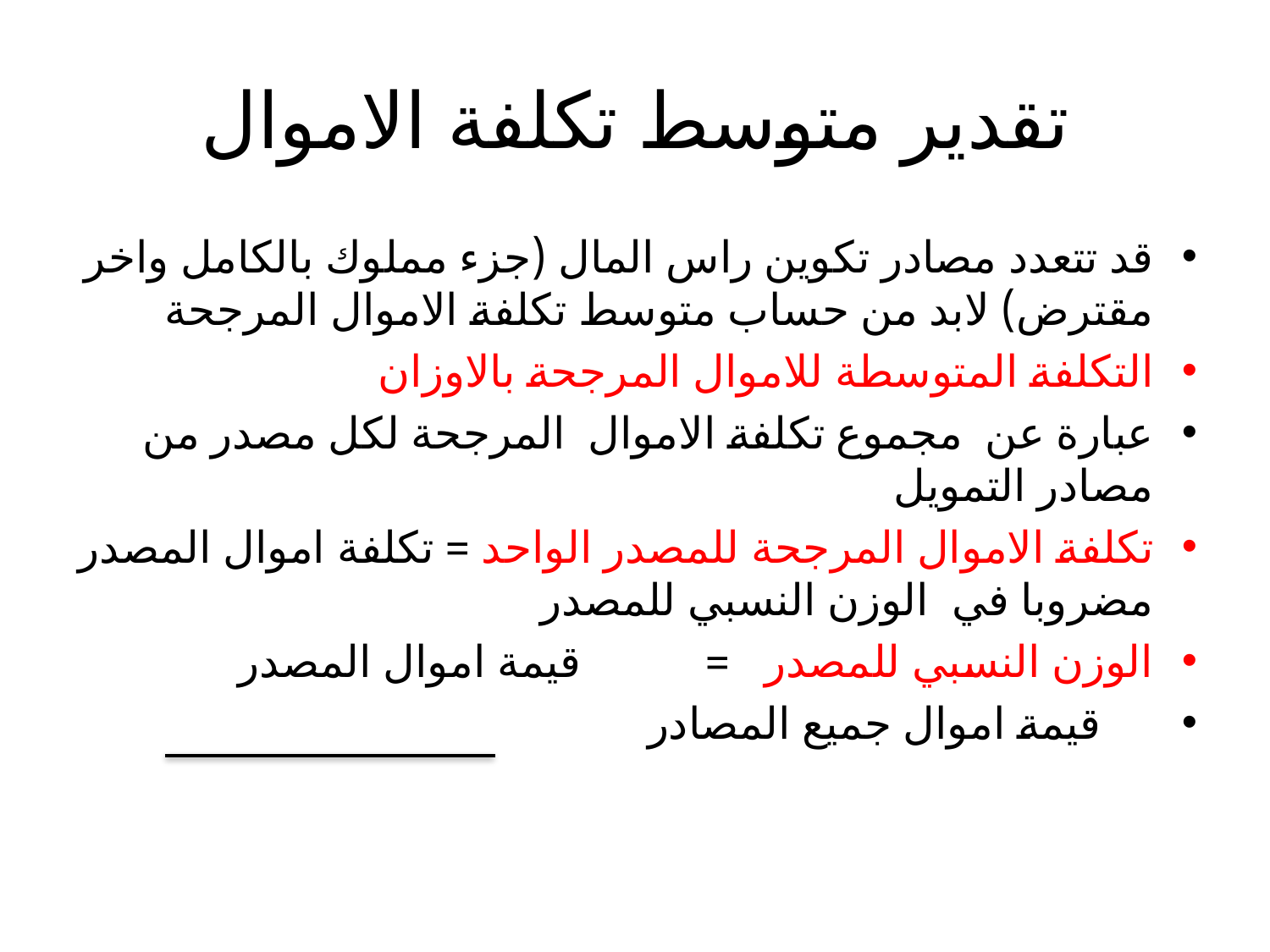

# تقدير متوسط تكلفة الاموال
قد تتعدد مصادر تكوين راس المال (جزء مملوك بالكامل واخر مقترض) لابد من حساب متوسط تكلفة الاموال المرجحة
التكلفة المتوسطة للاموال المرجحة بالاوزان
عبارة عن  مجموع تكلفة الاموال  المرجحة لكل مصدر من مصادر التمويل
تكلفة الاموال المرجحة للمصدر الواحد = تكلفة اموال المصدر مضروبا في  الوزن النسبي للمصدر
الوزن النسبي للمصدر   =           قيمة اموال المصدر
    قيمة اموال جميع المصادر